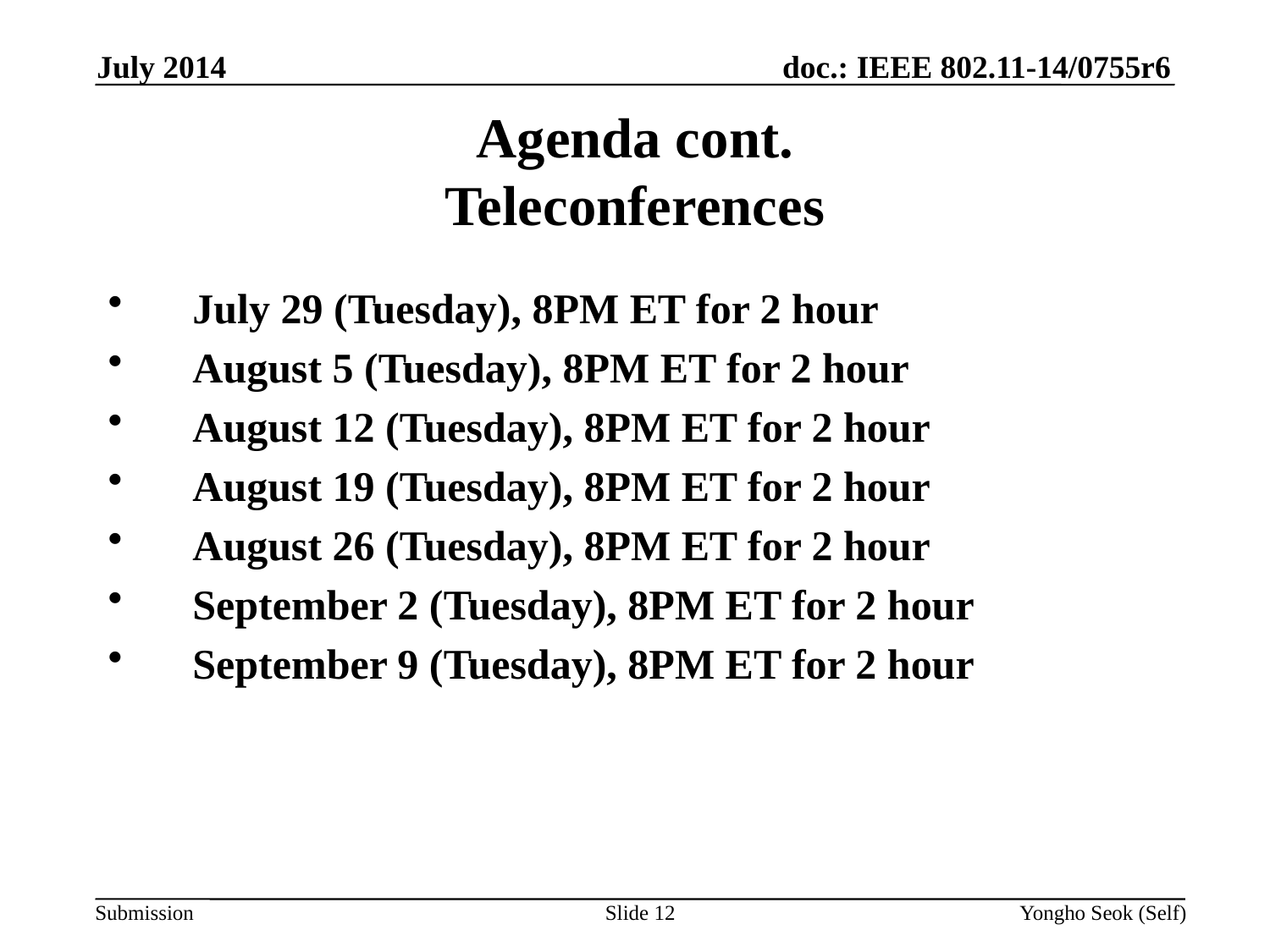

July 2014
# Agenda cont. Teleconferences
July 29 (Tuesday), 8PM ET for 2 hour
August 5 (Tuesday), 8PM ET for 2 hour
August 12 (Tuesday), 8PM ET for 2 hour
August 19 (Tuesday), 8PM ET for 2 hour
August 26 (Tuesday), 8PM ET for 2 hour
September 2 (Tuesday), 8PM ET for 2 hour
September 9 (Tuesday), 8PM ET for 2 hour

Slide 12
Yongho Seok (Self)